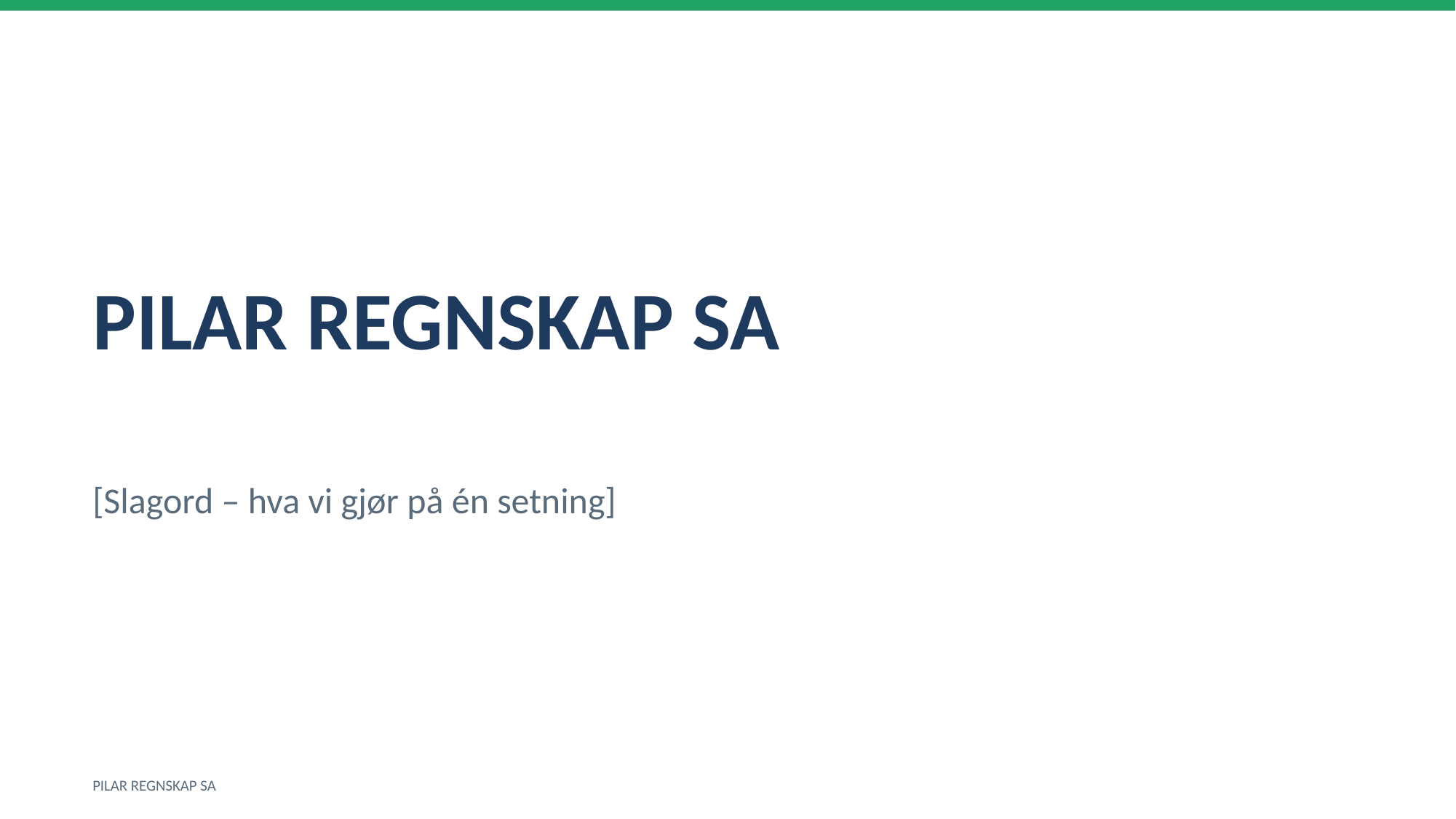

PILAR REGNSKAP SA
[Slagord – hva vi gjør på én setning]
PILAR REGNSKAP SA